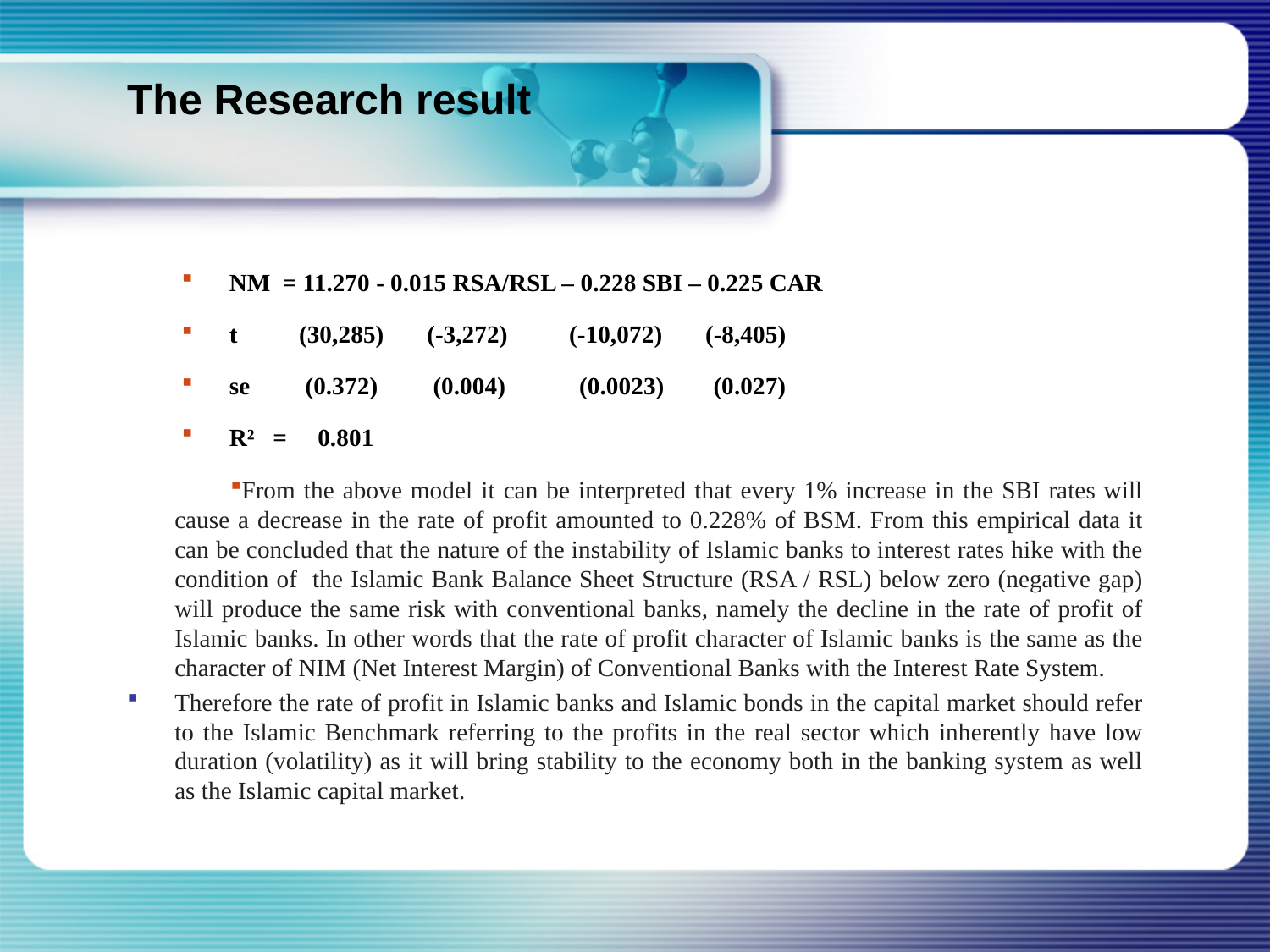

# The Research result
NM  = 11.270 - 0.015 RSA/RSL – 0.228 SBI – 0.225 CAR
t          (30,285)       (-3,272)          (-10,072)       (-8,405)
se         (0.372)         (0.004)            (0.0023)        (0.027)
R²   =     0.801
From the above model it can be interpreted that every 1% increase in the SBI rates will cause a decrease in the rate of profit amounted to 0.228% of BSM. From this empirical data it can be concluded that the nature of the instability of Islamic banks to interest rates hike with the condition of  the Islamic Bank Balance Sheet Structure (RSA / RSL) below zero (negative gap) will produce the same risk with conventional banks, namely the decline in the rate of profit of Islamic banks. In other words that the rate of profit character of Islamic banks is the same as the character of NIM (Net Interest Margin) of Conventional Banks with the Interest Rate System.
Therefore the rate of profit in Islamic banks and Islamic bonds in the capital market should refer to the Islamic Benchmark referring to the profits in the real sector which inherently have low duration (volatility) as it will bring stability to the economy both in the banking system as well as the Islamic capital market.